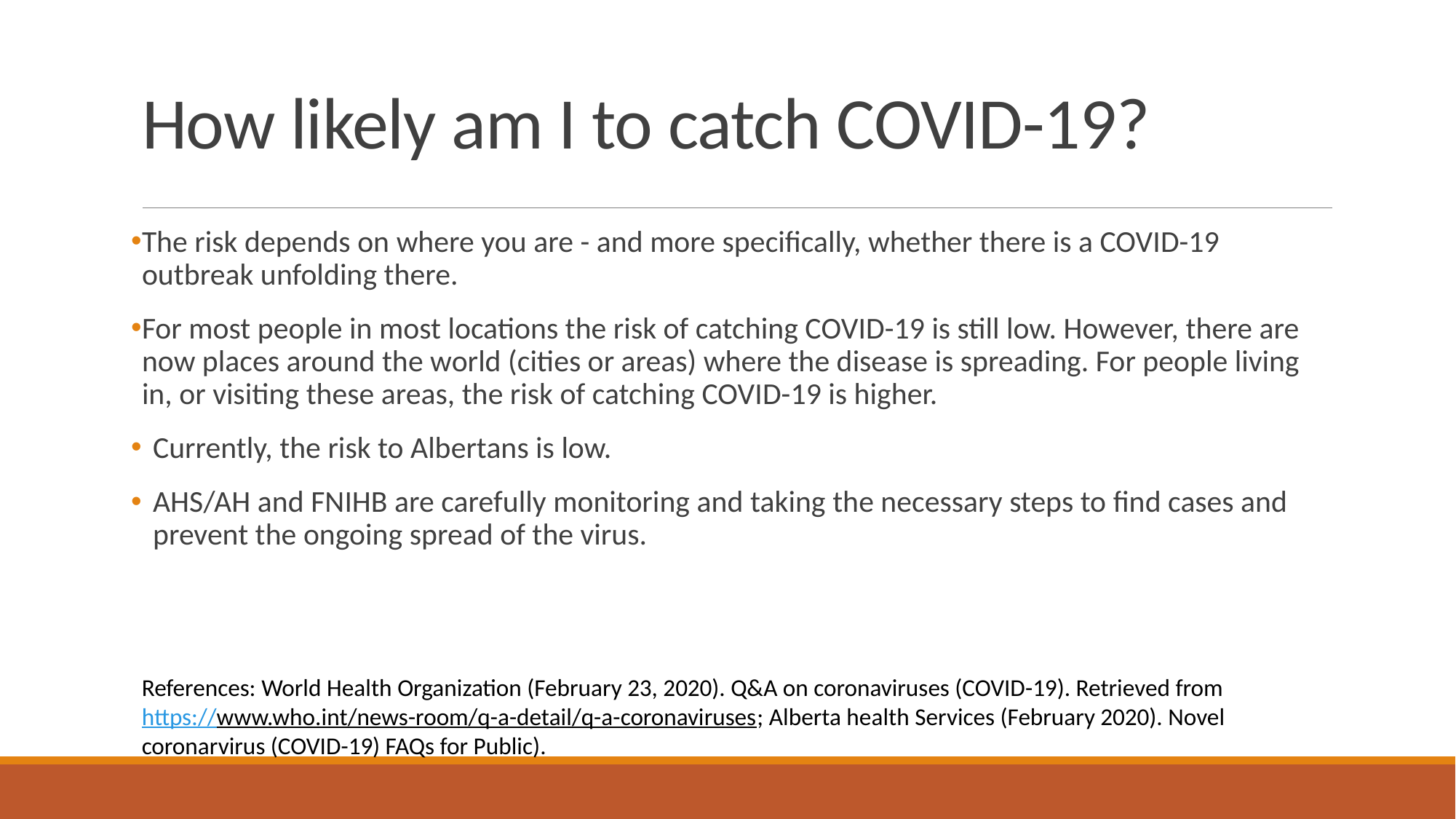

# How likely am I to catch COVID-19?
The risk depends on where you are - and more specifically, whether there is a COVID-19 outbreak unfolding there.
For most people in most locations the risk of catching COVID-19 is still low. However, there are now places around the world (cities or areas) where the disease is spreading. For people living in, or visiting these areas, the risk of catching COVID-19 is higher.
Currently, the risk to Albertans is low.
AHS/AH and FNIHB are carefully monitoring and taking the necessary steps to find cases and prevent the ongoing spread of the virus.

References: World Health Organization (February 23, 2020). Q&A on coronaviruses (COVID-19). Retrieved from https://www.who.int/news-room/q-a-detail/q-a-coronaviruses; Alberta health Services (February 2020). Novel coronarvirus (COVID-19) FAQs for Public).